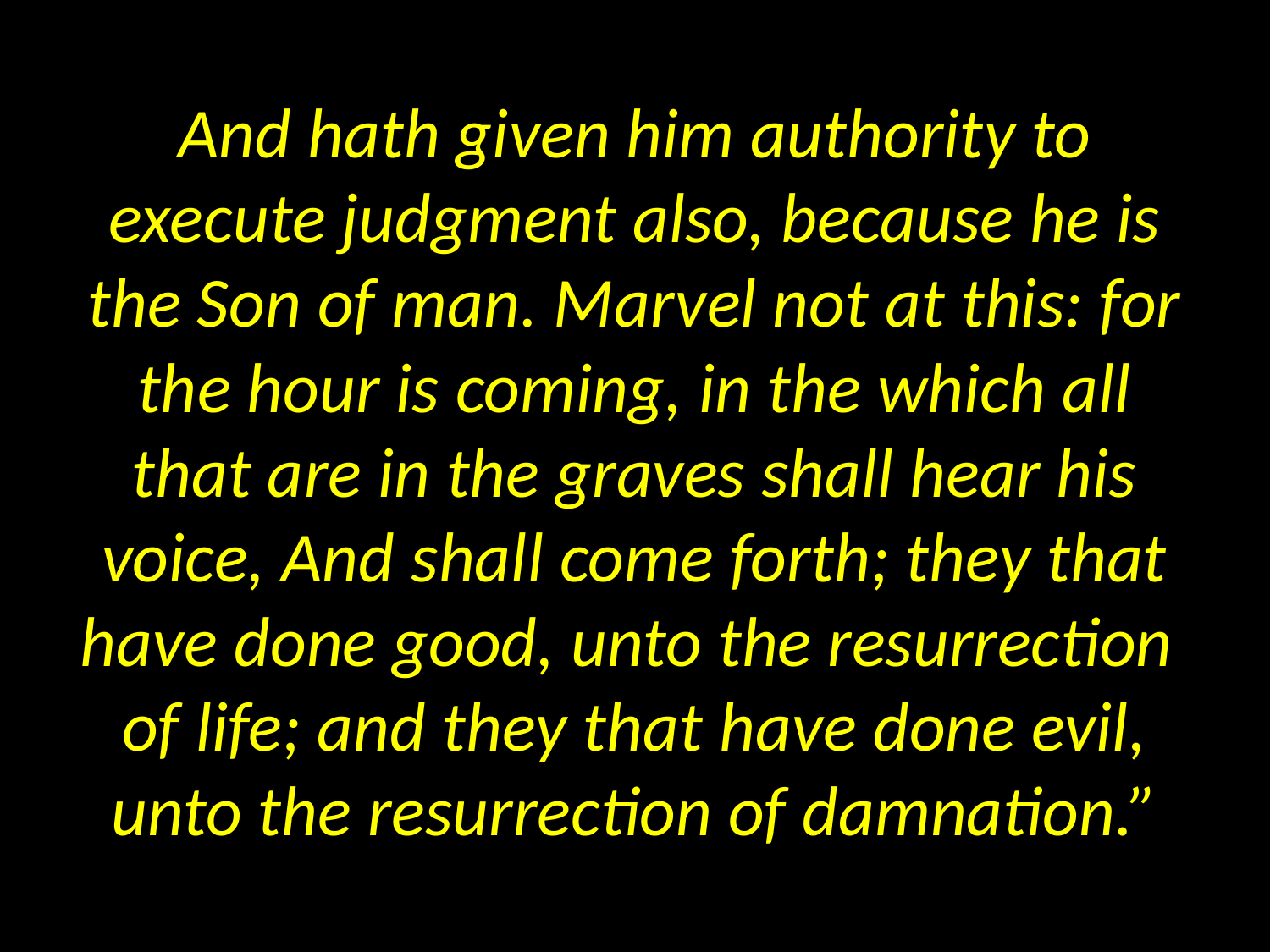

# And hath given him authority to execute judgment also, because he is the Son of man. Marvel not at this: for the hour is coming, in the which all that are in the graves shall hear his voice, And shall come forth; they that have done good, unto the resurrection of life; and they that have done evil, unto the resurrection of damnation.”